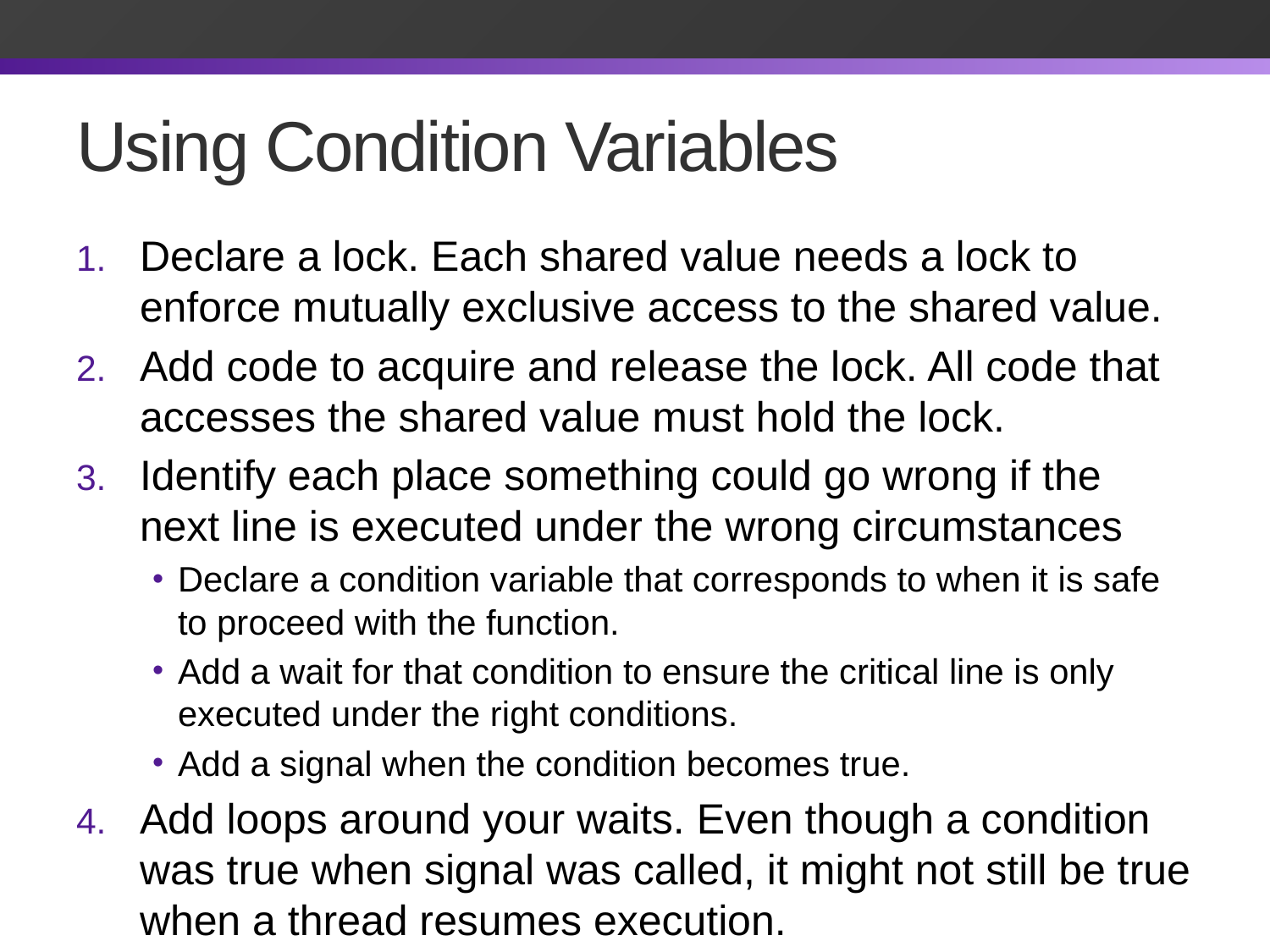

# Using Condition Variables
Declare a lock. Each shared value needs a lock to enforce mutually exclusive access to the shared value.
Add code to acquire and release the lock. All code that accesses the shared value must hold the lock.
Identify each place something could go wrong if the next line is executed under the wrong circumstances
Declare a condition variable that corresponds to when it is safe to proceed with the function.
Add a wait for that condition to ensure the critical line is only executed under the right conditions.
Add a signal when the condition becomes true.
Add loops around your waits. Even though a condition was true when signal was called, it might not still be true when a thread resumes execution.